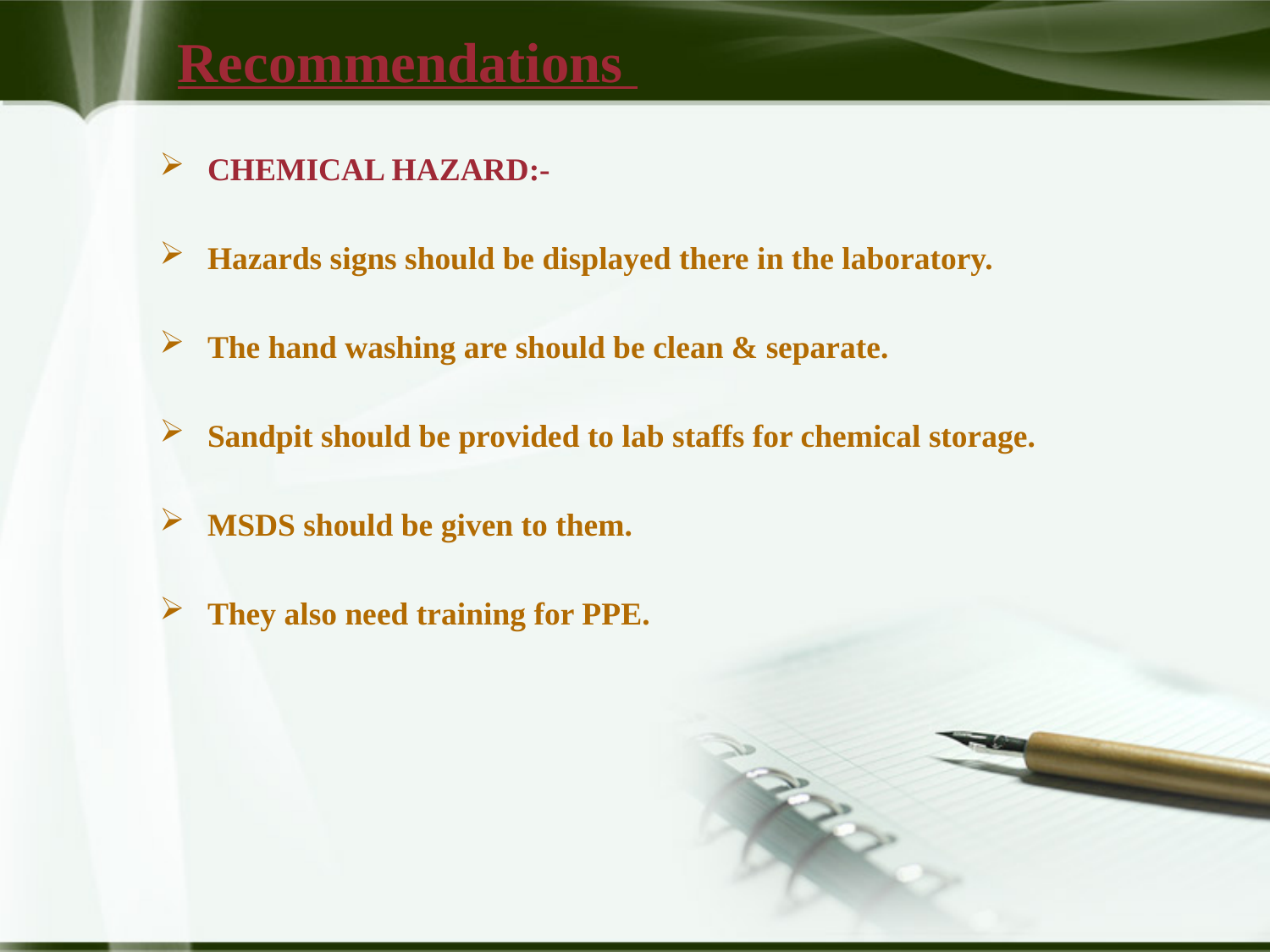

# Recommendations
CHEMICAL HAZARD:-

Hazards signs should be displayed there in the laboratory.

The hand washing are should be clean & separate.

Sandpit should be provided to lab staffs for chemical storage.

MSDS should be given to them.

They also need training for PPE.